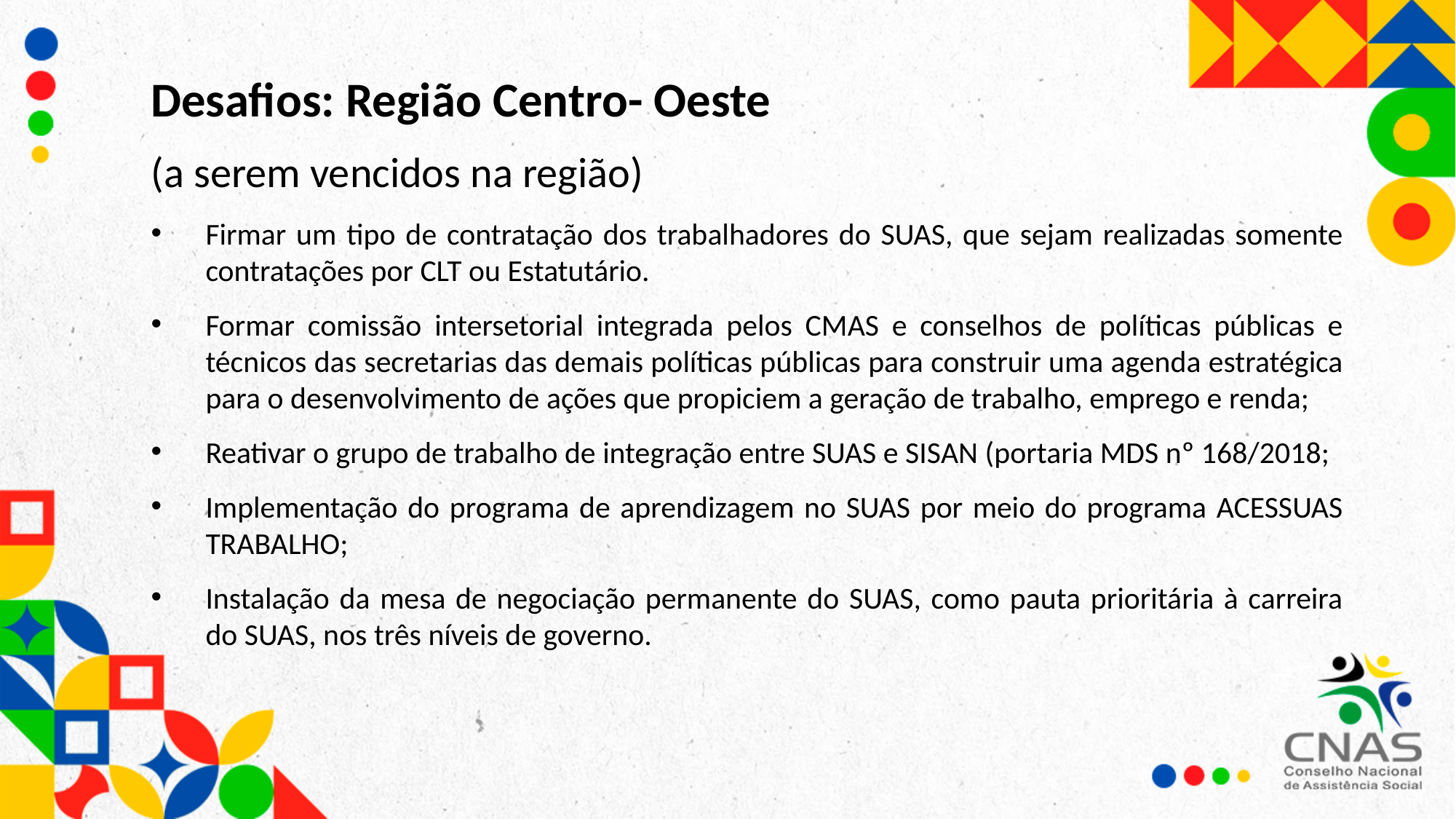

Desafios: Região Centro- Oeste
(a serem vencidos na região)
Firmar um tipo de contratação dos trabalhadores do SUAS, que sejam realizadas somente contratações por CLT ou Estatutário.
Formar comissão intersetorial integrada pelos CMAS e conselhos de políticas públicas e técnicos das secretarias das demais políticas públicas para construir uma agenda estratégica para o desenvolvimento de ações que propiciem a geração de trabalho, emprego e renda;
Reativar o grupo de trabalho de integração entre SUAS e SISAN (portaria MDS nº 168/2018;
Implementação do programa de aprendizagem no SUAS por meio do programa ACESSUAS TRABALHO;
Instalação da mesa de negociação permanente do SUAS, como pauta prioritária à carreira do SUAS, nos três níveis de governo.